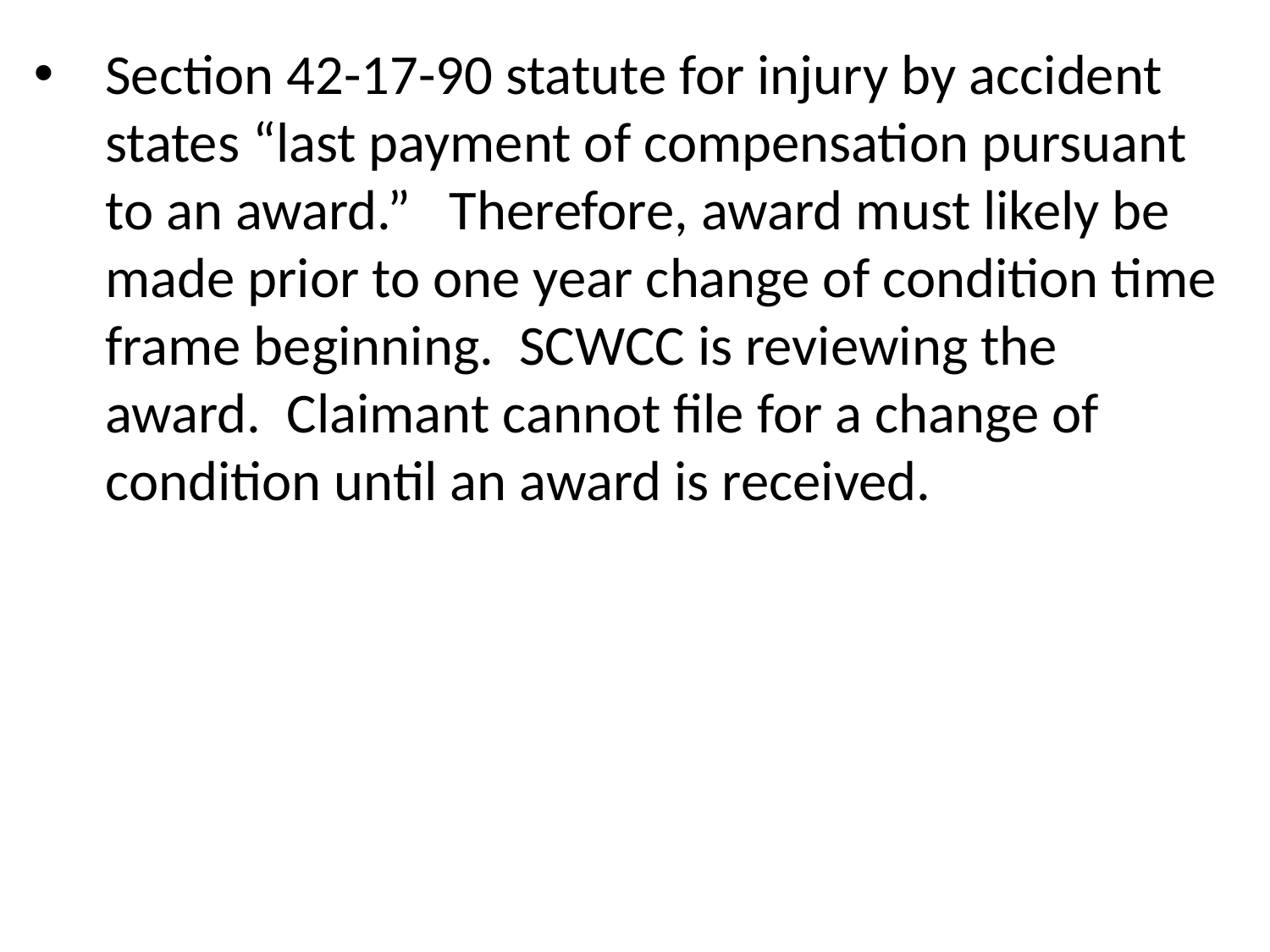

Section 42-17-90 statute for injury by accident states “last payment of compensation pursuant to an award.”   Therefore, award must likely be made prior to one year change of condition time frame beginning.  SCWCC is reviewing the award.  Claimant cannot file for a change of condition until an award is received.